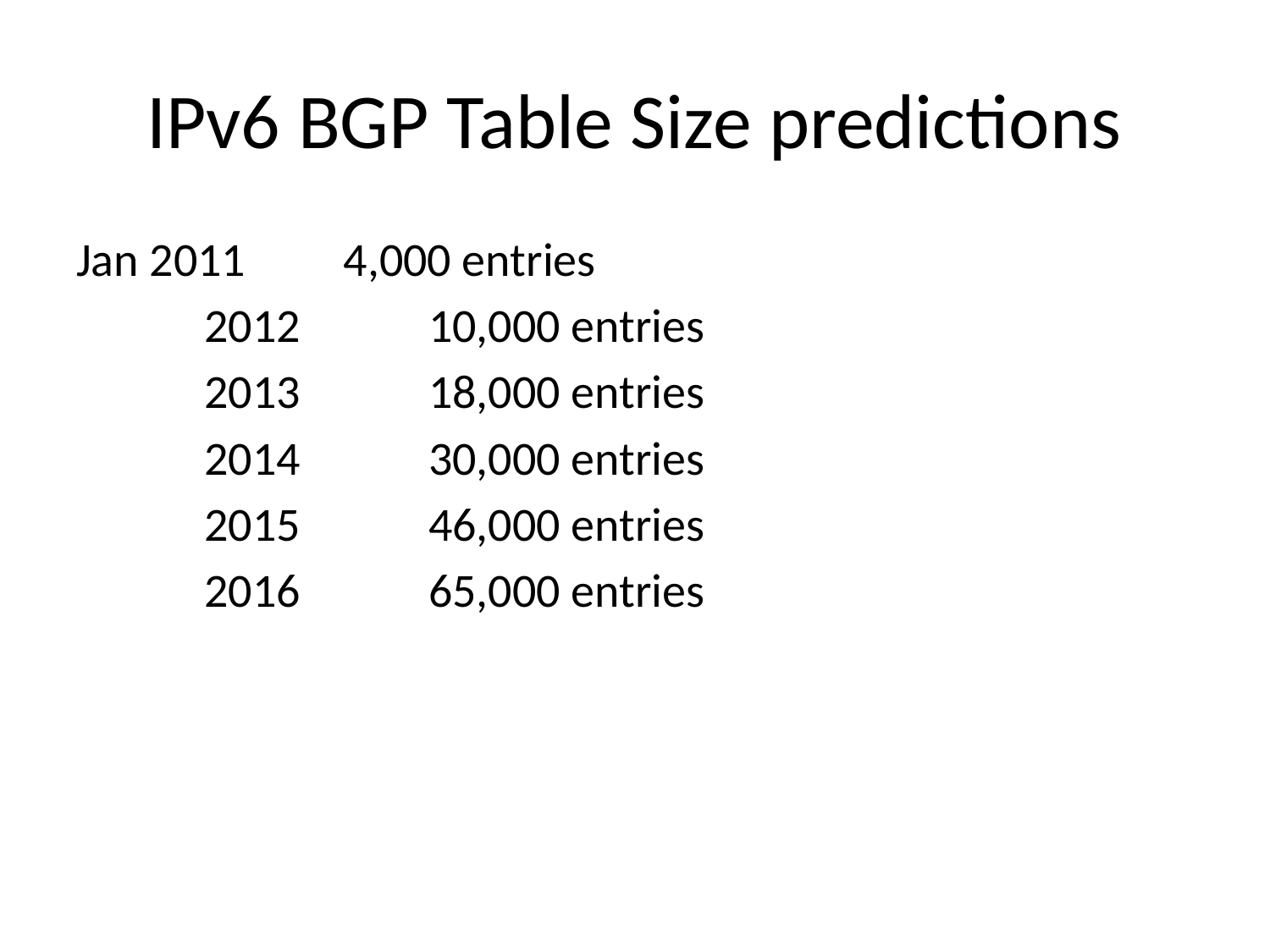

# IPv6 BGP Table Size predictions
Jan 2011					     4,000 entries
	  2012					   10,000 entries
	  2013					   18,000 entries
	  2014					   30,000 entries
	  2015					   46,000 entries
	  2016					   65,000 entries